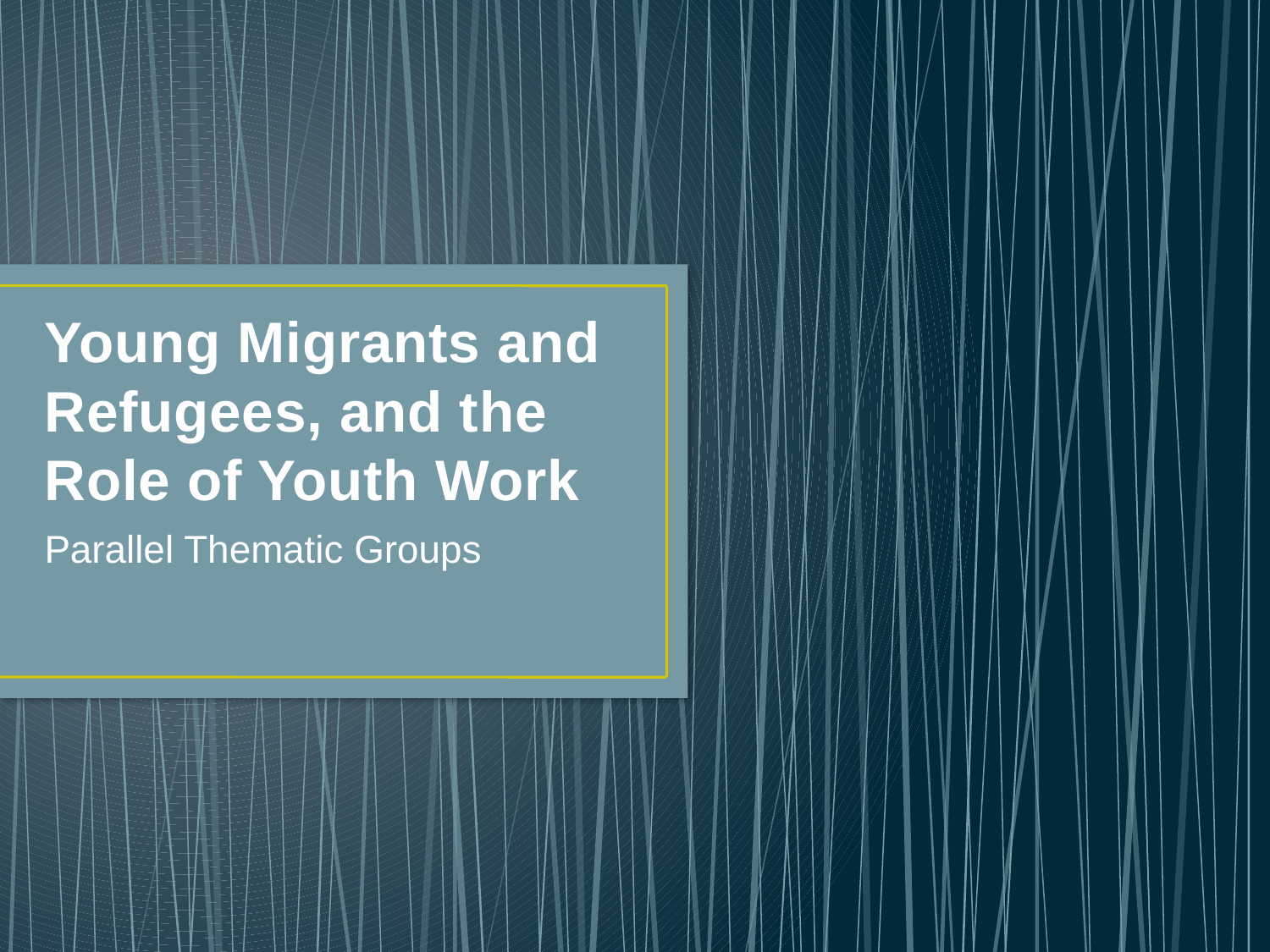

# Young Migrants and Refugees, and the Role of Youth Work
Parallel Thematic Groups